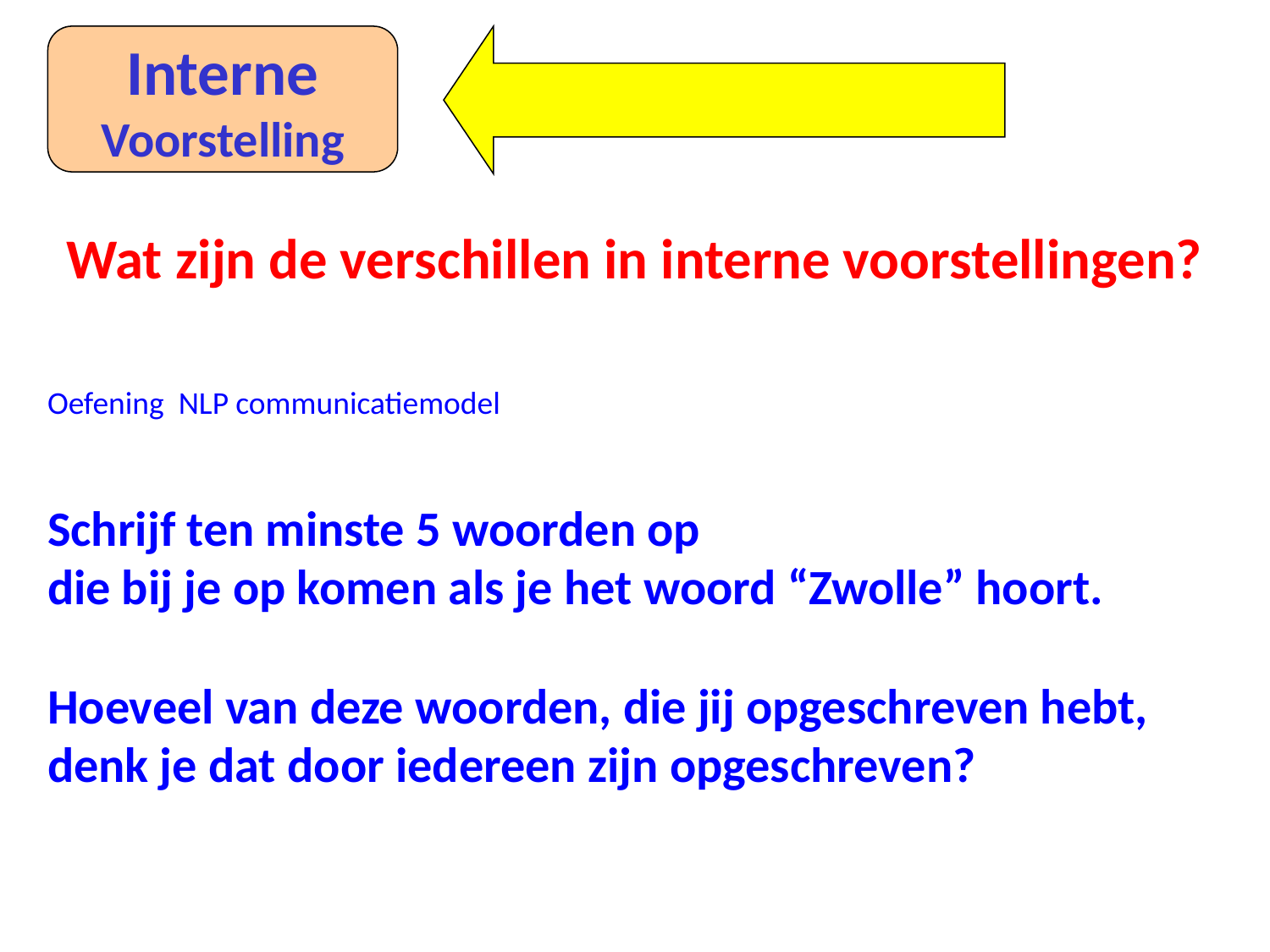

Interne
Voorstelling

Wat zijn de verschillen in interne voorstellingen?
Oefening  NLP communicatiemodel

Schrijf ten minste 5 woorden op
die bij je op komen als je het woord “Zwolle” hoort.

Hoeveel van deze woorden, die jij opgeschreven hebt,
denk je dat door iedereen zijn opgeschreven?